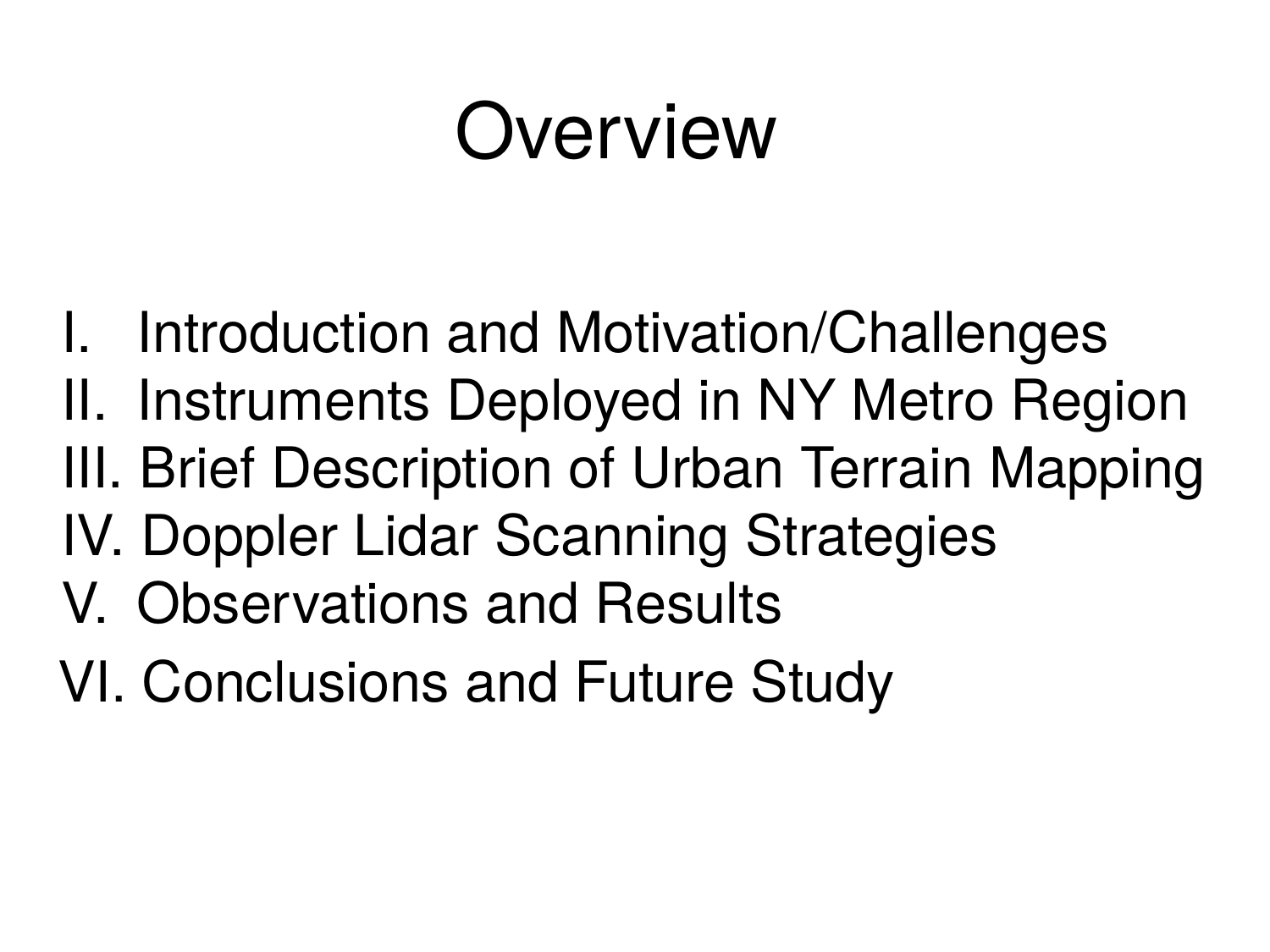

Overview
 Introduction and Motivation/Challenges
 Instruments Deployed in NY Metro Region
 Brief Description of Urban Terrain Mapping
 Doppler Lidar Scanning Strategies
 Observations and Results
 Conclusions and Future Study